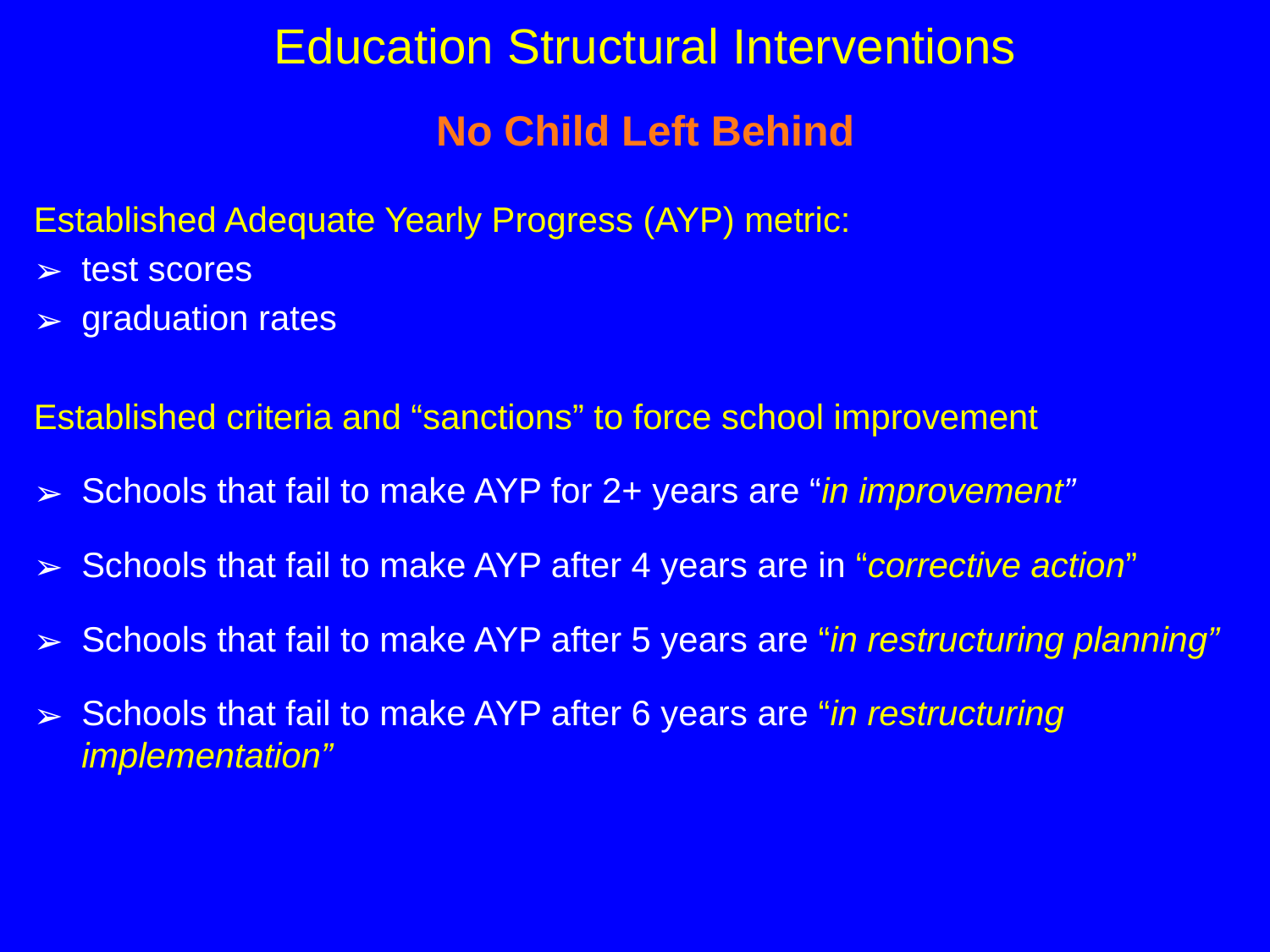

# Education Structural Interventions No Child Left Behind
Established Adequate Yearly Progress (AYP) metric:
test scores
graduation rates

Established criteria and “sanctions” to force school improvement

Schools that fail to make AYP for 2+ years are “in improvement”

Schools that fail to make AYP after 4 years are in “corrective action”

Schools that fail to make AYP after 5 years are “in restructuring planning”

Schools that fail to make AYP after 6 years are “in restructuring implementation”